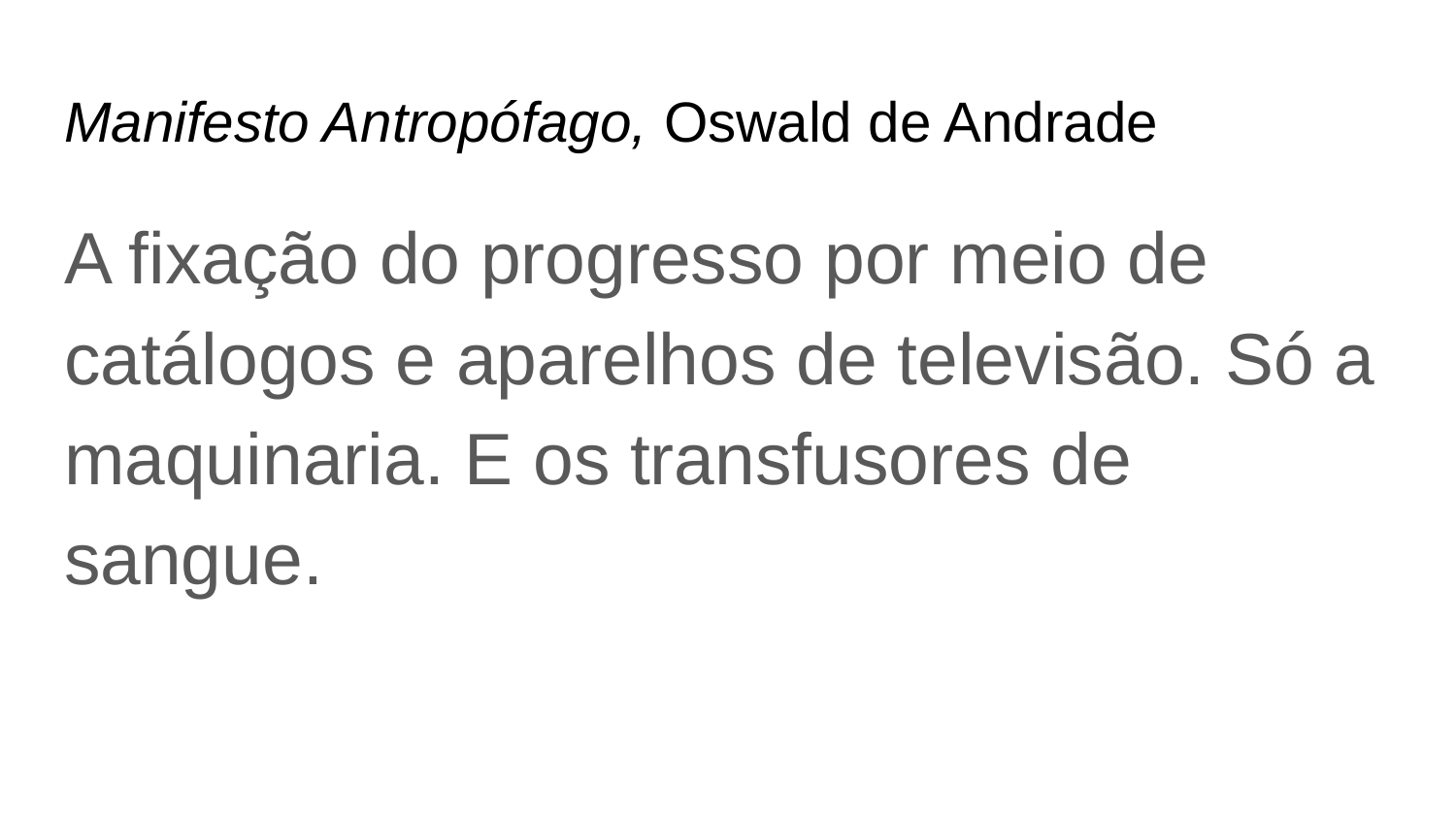

# Manifesto Antropófago, Oswald de Andrade
A fixação do progresso por meio de catálogos e aparelhos de televisão. Só a maquinaria. E os transfusores de sangue.